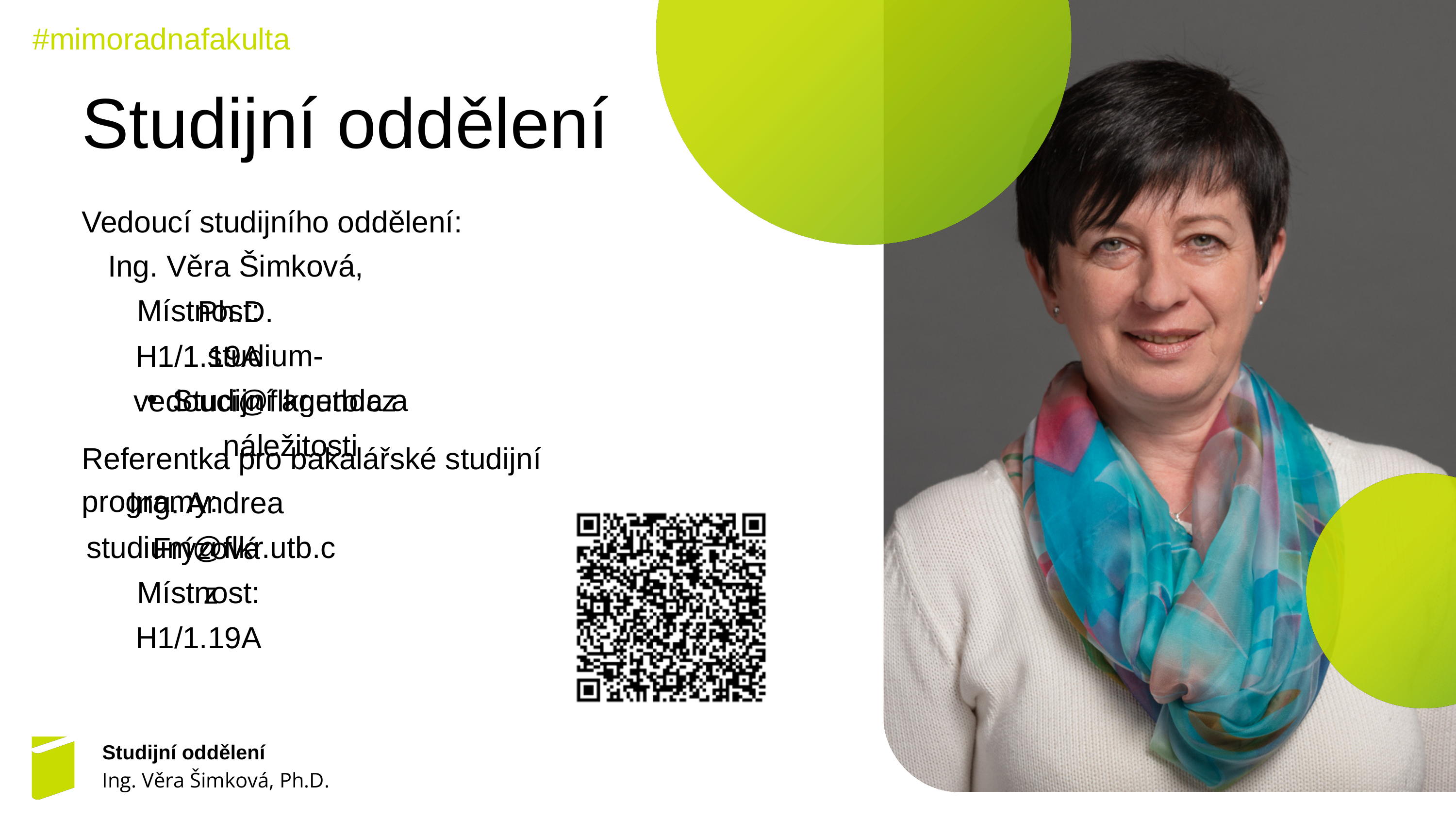

#mimoradnafakulta
Studijní oddělení
Vedoucí studijního oddělení:
Ing. Věra Šimková, Ph.D.
Místnost: H1/1.19A
studium-vedouci@flkr.utb.cz
Studijní agenda a náležitosti
Referentka pro bakalářské studijní programy:

Ing. Andrea Frýzová

studium@flkr.utb.cz
Místnost: H1/1.19A

Studijní oddělení
Ing. Věra Šimková, Ph.D.